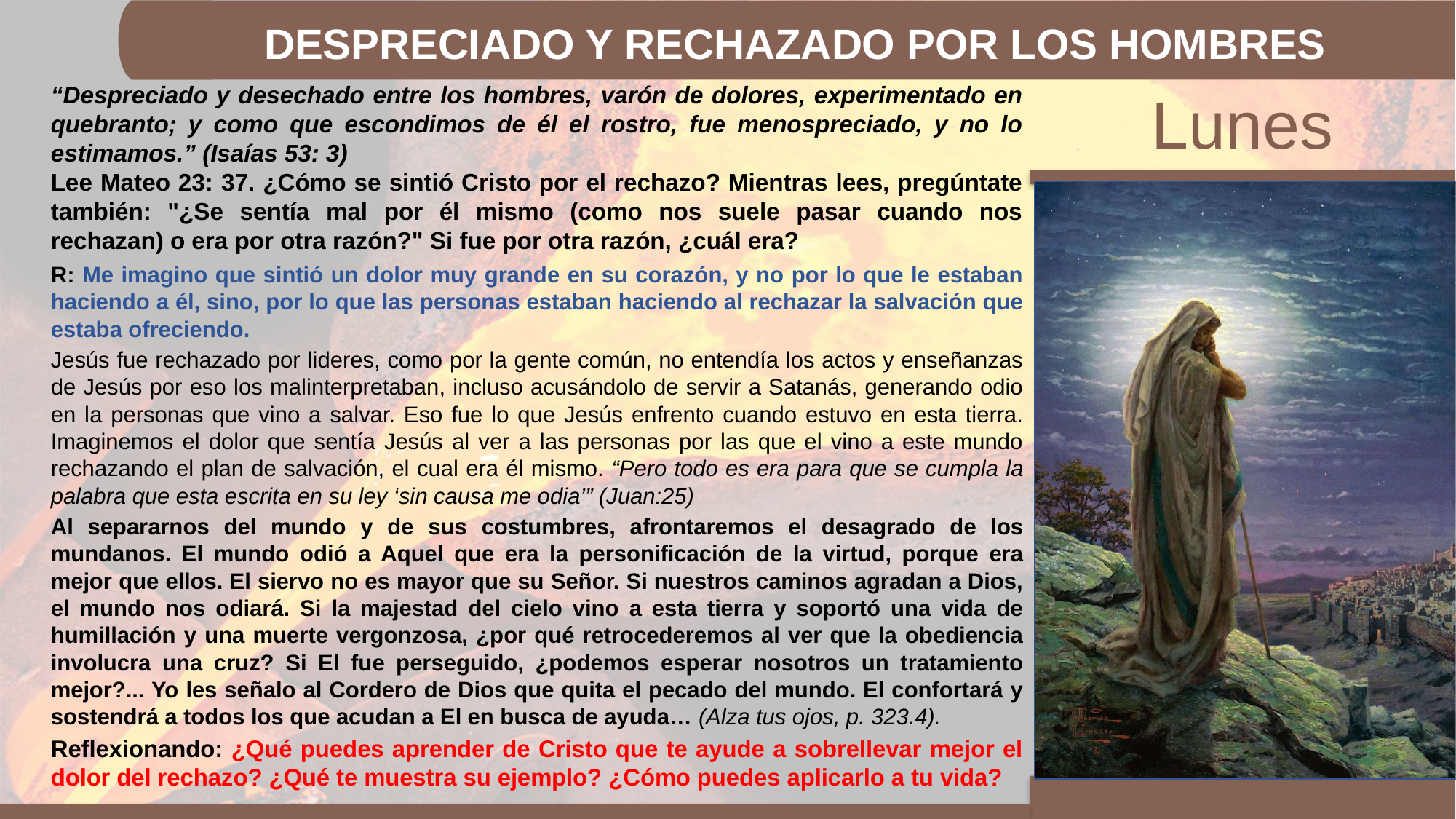

DESPRECIADO Y RECHAZADO POR LOS HOMBRES
“Despreciado y desechado entre los hombres, varón de dolores, experimentado en quebranto; y como que escondimos de él el rostro, fue menospreciado, y no lo estimamos.” (Isaías 53: 3)
Lee Mateo 23: 37. ¿Cómo se sintió Cristo por el rechazo? Mientras lees, pregúntate también: "¿Se sentía mal por él mismo (como nos suele pasar cuando nos rechazan) o era por otra razón?" Si fue por otra razón, ¿cuál era?

R: Me imagino que sintió un dolor muy grande en su corazón, y no por lo que le estaban haciendo a él, sino, por lo que las personas estaban haciendo al rechazar la salvación que estaba ofreciendo.
Jesús fue rechazado por lideres, como por la gente común, no entendía los actos y enseñanzas de Jesús por eso los malinterpretaban, incluso acusándolo de servir a Satanás, generando odio en la personas que vino a salvar. Eso fue lo que Jesús enfrento cuando estuvo en esta tierra. Imaginemos el dolor que sentía Jesús al ver a las personas por las que el vino a este mundo rechazando el plan de salvación, el cual era él mismo. “Pero todo es era para que se cumpla la palabra que esta escrita en su ley ‘sin causa me odia’” (Juan:25)
Al separarnos del mundo y de sus costumbres, afrontaremos el desagrado de los mundanos. El mundo odió a Aquel que era la personificación de la virtud, porque era mejor que ellos. El siervo no es mayor que su Señor. Si nuestros caminos agradan a Dios, el mundo nos odiará. Si la majestad del cielo vino a esta tierra y soportó una vida de humillación y una muerte vergonzosa, ¿por qué retrocederemos al ver que la obediencia involucra una cruz? Si El fue perseguido, ¿podemos esperar nosotros un tratamiento mejor?... Yo les señalo al Cordero de Dios que quita el pecado del mundo. El confortará y sostendrá a todos los que acudan a El en busca de ayuda… (Alza tus ojos, p. 323.4).
Reflexionando: ¿Qué puedes aprender de Cristo que te ayude a sobrellevar mejor el dolor del rechazo? ¿Qué te muestra su ejemplo? ¿Cómo puedes aplicarlo a tu vida?